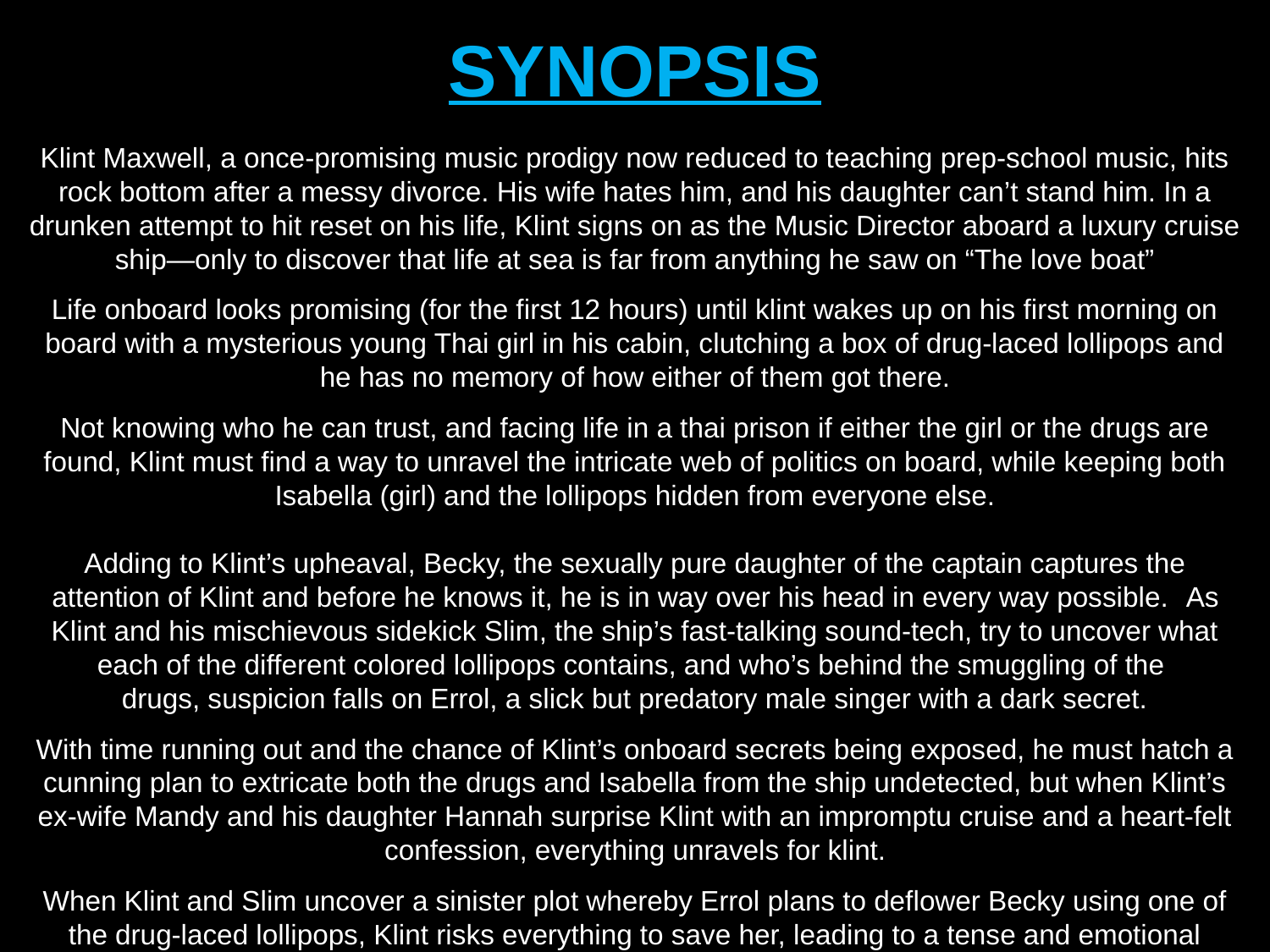

# SYNOPSIS
Klint Maxwell, a once-promising music prodigy now reduced to teaching prep-school music, hits rock bottom after a messy divorce. His wife hates him, and his daughter can’t stand him. In a drunken attempt to hit reset on his life, Klint signs on as the Music Director aboard a luxury cruise ship—only to discover that life at sea is far from anything he saw on “The love boat”

Life onboard looks promising (for the first 12 hours) until klint wakes up on his first morning on board with a mysterious young Thai girl in his cabin, clutching a box of drug-laced lollipops and he has no memory of how either of them got there.

Not knowing who he can trust, and facing life in a thai prison if either the girl or the drugs are found, Klint must find a way to unravel the intricate web of politics on board, while keeping both Isabella (girl) and the lollipops hidden from everyone else.

Adding to Klint’s upheaval, Becky, the sexually pure daughter of the captain captures the attention of Klint and before he knows it, he is in way over his head in every way possible.  As Klint and his mischievous sidekick Slim, the ship’s fast-talking sound-tech, try to uncover what each of the different colored lollipops contains, and who’s behind the smuggling of the
drugs, suspicion falls on Errol, a slick but predatory male singer with a dark secret.

With time running out and the chance of Klint’s onboard secrets being exposed, he must hatch a cunning plan to extricate both the drugs and Isabella from the ship undetected, but when Klint’s ex-wife Mandy and his daughter Hannah surprise Klint with an impromptu cruise and a heart-felt confession, everything unravels for klint.

When Klint and Slim uncover a sinister plot whereby Errol plans to deflower Becky using one of the drug-laced lollipops, Klint risks everything to save her, leading to a tense and emotional climax backstage where the unlikely hero and his stowaway expose the truth, but even their best laid plans and slim’s unrivalled knowledge of the ship is no guarantee for success.

Along the way, Klint rediscovers that the true test of fatherhood isn’t DNA — it’s doing whatever it takes, to protect those who matter most.